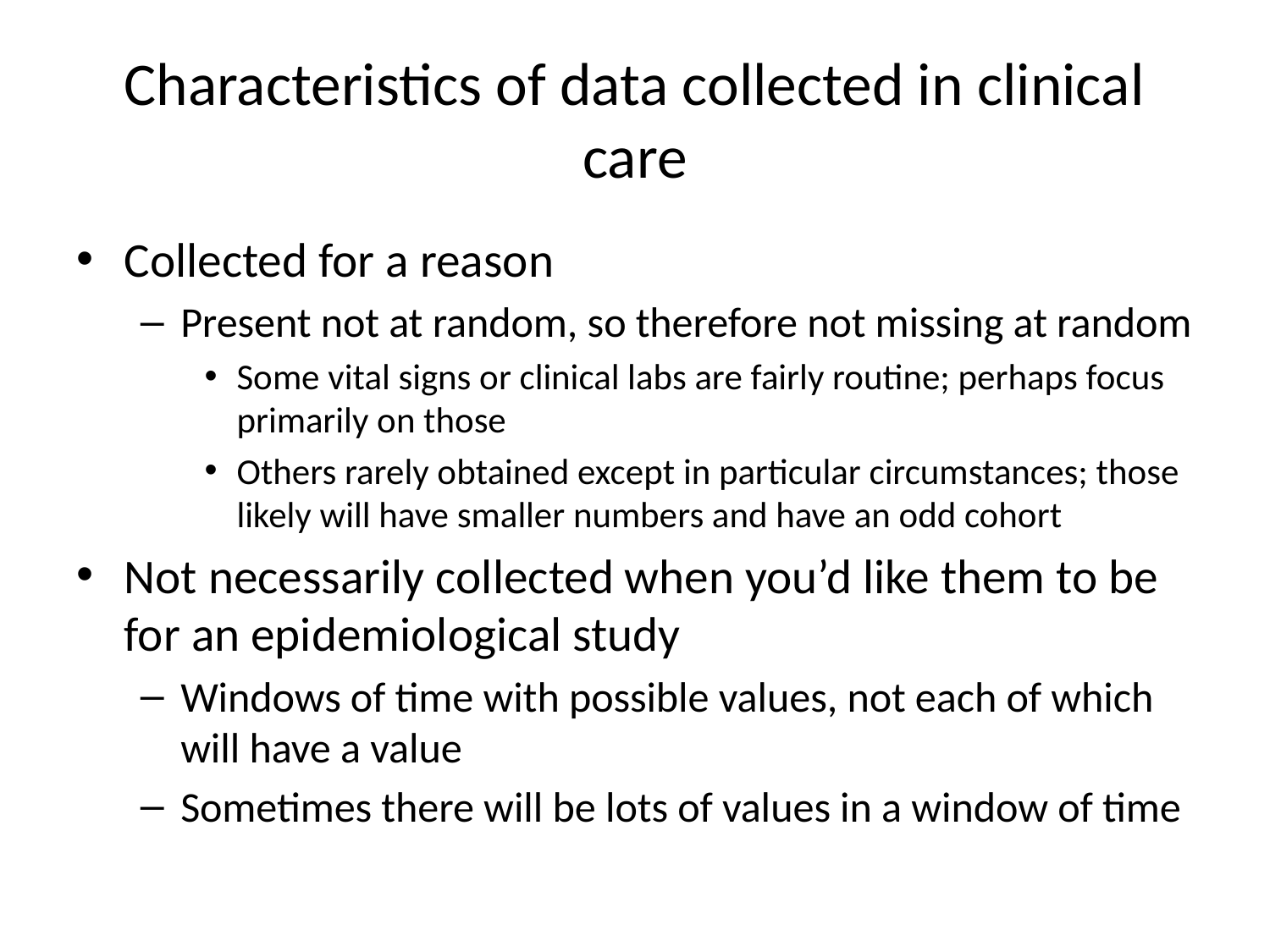

# Characteristics of data collected in clinical care
Collected for a reason
Present not at random, so therefore not missing at random
Some vital signs or clinical labs are fairly routine; perhaps focus primarily on those
Others rarely obtained except in particular circumstances; those likely will have smaller numbers and have an odd cohort
Not necessarily collected when you’d like them to be for an epidemiological study
Windows of time with possible values, not each of which will have a value
Sometimes there will be lots of values in a window of time